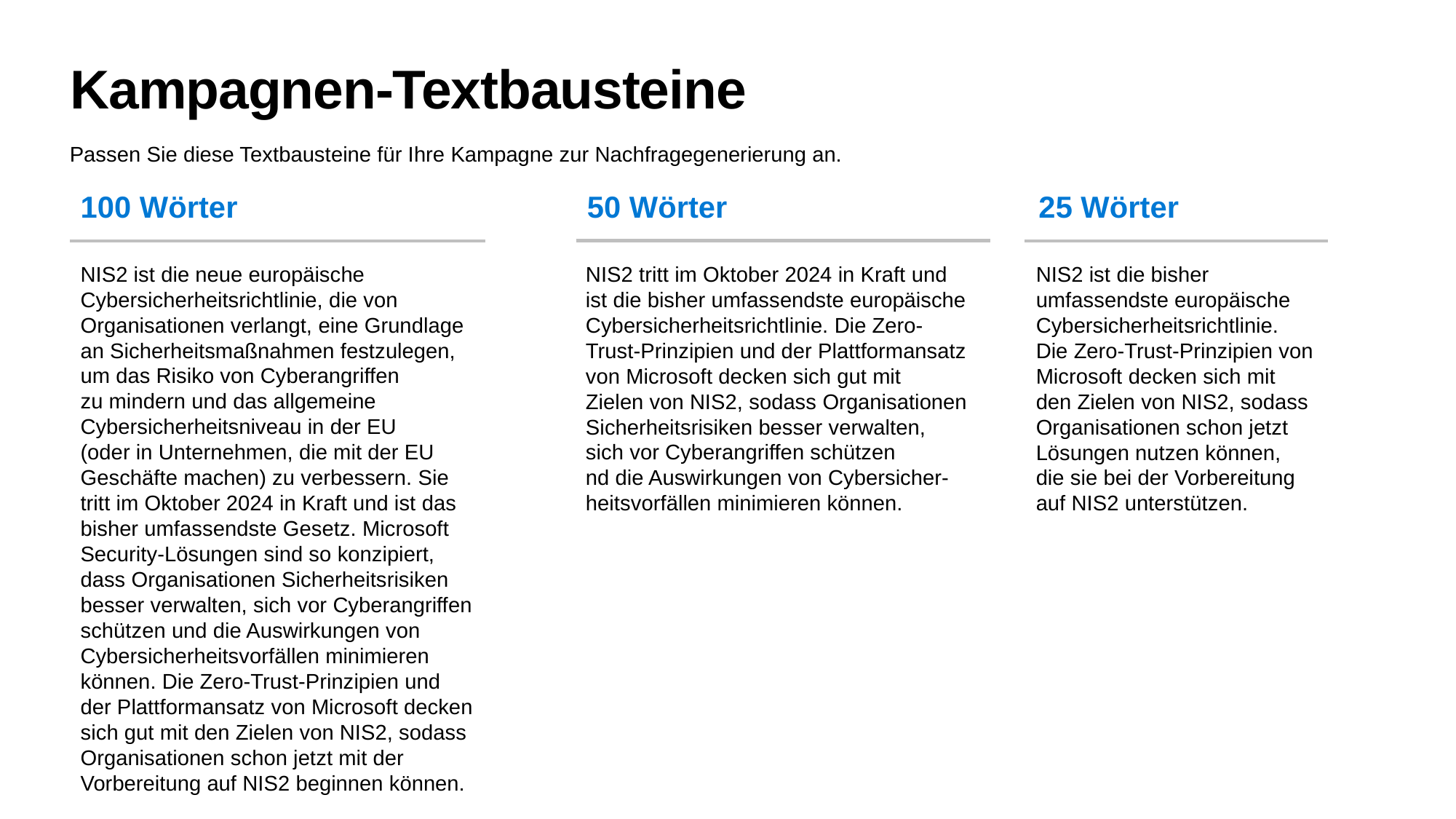

# Kampagnen-Textbausteine
Passen Sie diese Textbausteine für Ihre Kampagne zur Nachfragegenerierung an.
25 Wörter
100 Wörter
50 Wörter
NIS2 ist die neue europäische Cybersicherheitsrichtlinie, die von Organisationen verlangt, eine Grundlage an Sicherheitsmaßnahmen festzulegen, um das Risiko von Cyberangriffen
zu mindern und das allgemeine Cybersicherheitsniveau in der EU
(oder in Unternehmen, die mit der EU Geschäfte machen) zu verbessern. Sie
tritt im Oktober 2024 in Kraft und ist das
bisher umfassendste Gesetz. Microsoft
Security-Lösungen sind so konzipiert, dass Organisationen Sicherheitsrisiken besser verwalten, sich vor Cyberangriffen schützen und die Auswirkungen von Cybersicherheitsvorfällen minimieren können. Die Zero-Trust-Prinzipien und der Plattformansatz von Microsoft decken sich gut mit den Zielen von NIS2, sodass Organisationen schon jetzt mit der Vorbereitung auf NIS2 beginnen können.
NIS2 tritt im Oktober 2024 in Kraft und ist die bisher umfassendste europäische Cybersicherheitsrichtlinie. Die Zero-Trust-Prinzipien und der Plattformansatz von Microsoft decken sich gut mit
Zielen von NIS2, sodass Organisationen Sicherheitsrisiken besser verwalten,
sich vor Cyberangriffen schützen
nd die Auswirkungen von Cybersicher-heitsvorfällen minimieren können.
NIS2 ist die bisher umfassendste europäische Cybersicherheitsrichtlinie.
Die Zero-Trust-Prinzipien von Microsoft decken sich mit den Zielen von NIS2, sodass Organisationen schon jetzt Lösungen nutzen können,
die sie bei der Vorbereitung auf NIS2 unterstützen.